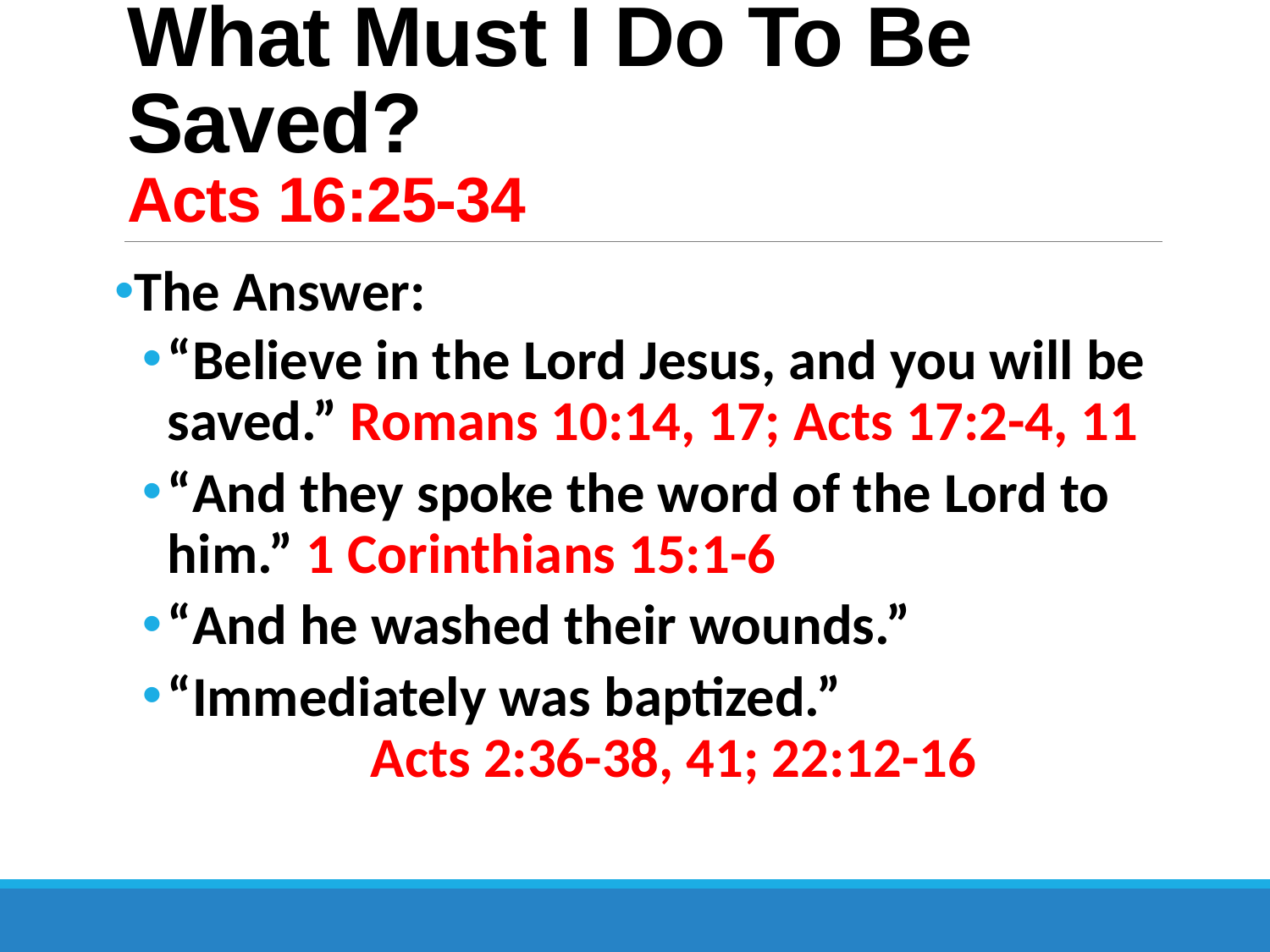

# What Must I Do To Be Saved? Acts 16:25-34
The Answer:
“Believe in the Lord Jesus, and you will be saved.” Romans 10:14, 17; Acts 17:2-4, 11
“And they spoke the word of the Lord to him.” 1 Corinthians 15:1-6
“And he washed their wounds.”
“Immediately was baptized.”                                              Acts 2:36-38, 41; 22:12-16